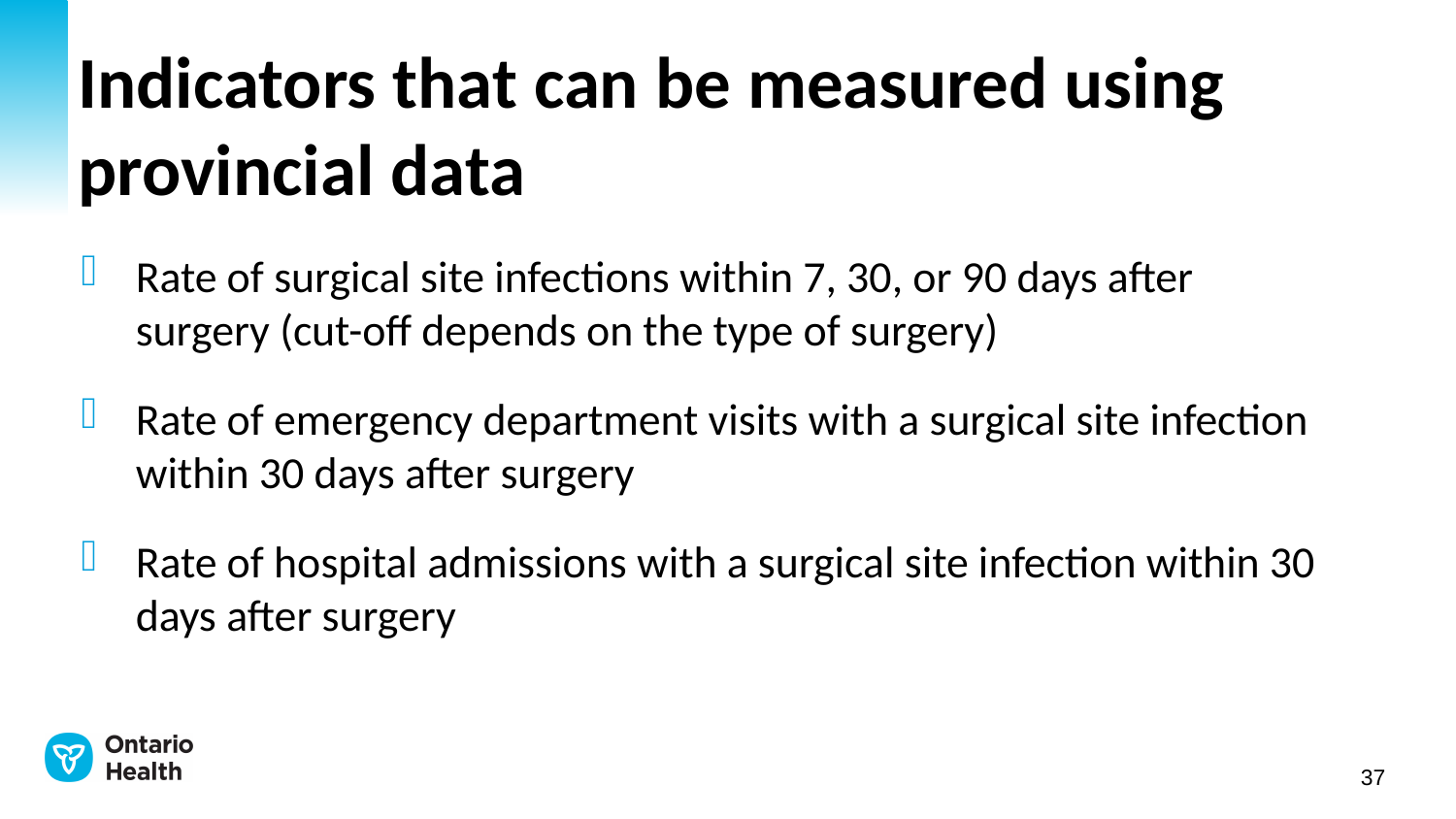

# Indicators that can be measured using provincial data
Rate of surgical site infections within 7, 30, or 90 days after surgery (cut-off depends on the type of surgery)
Rate of emergency department visits with a surgical site infection within 30 days after surgery
Rate of hospital admissions with a surgical site infection within 30 days after surgery